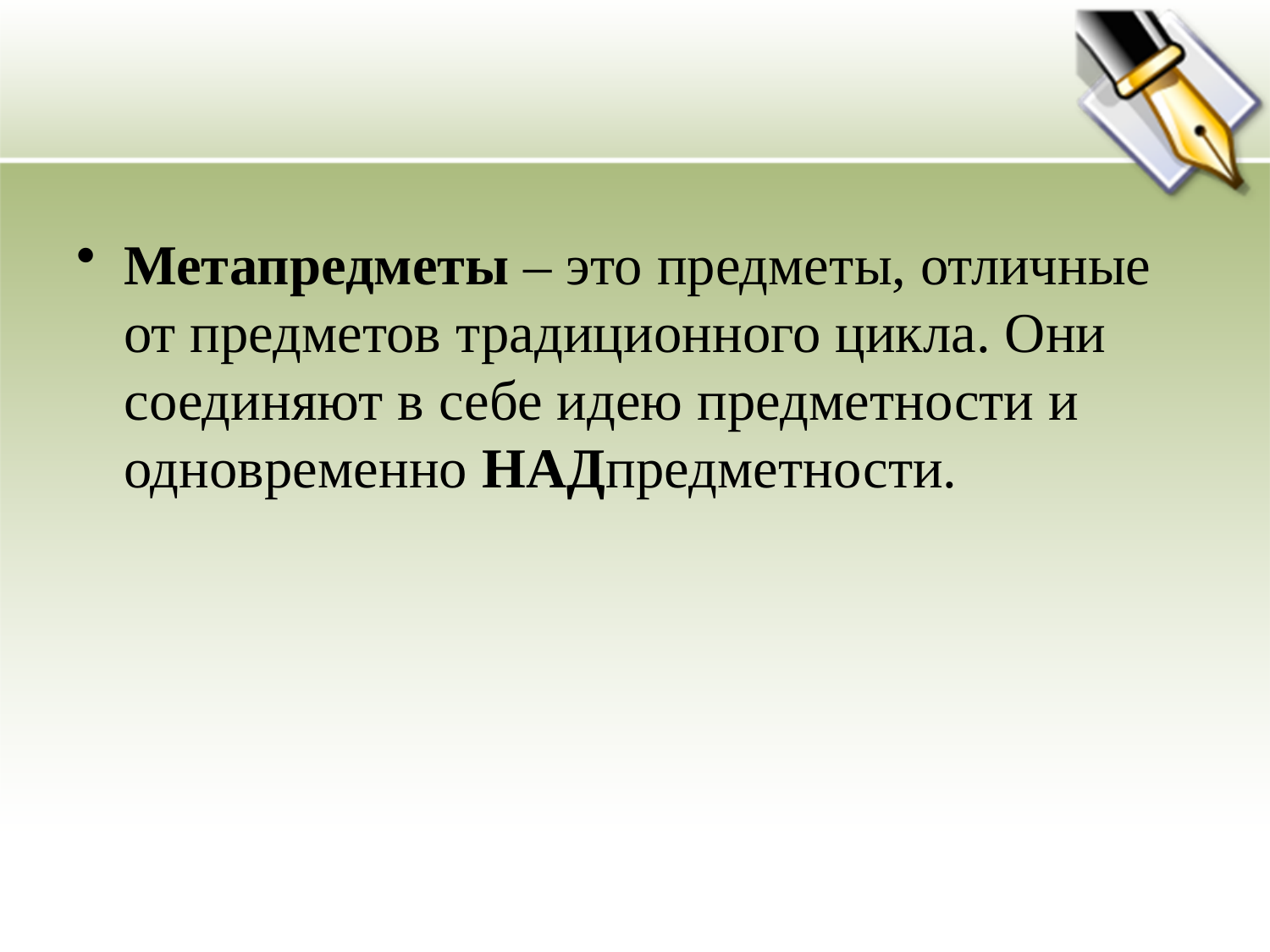

#
Метапредметы – это предметы, отличные от предметов традиционного цикла. Они соединяют в себе идею предметности и одновременно НАДпредметности.